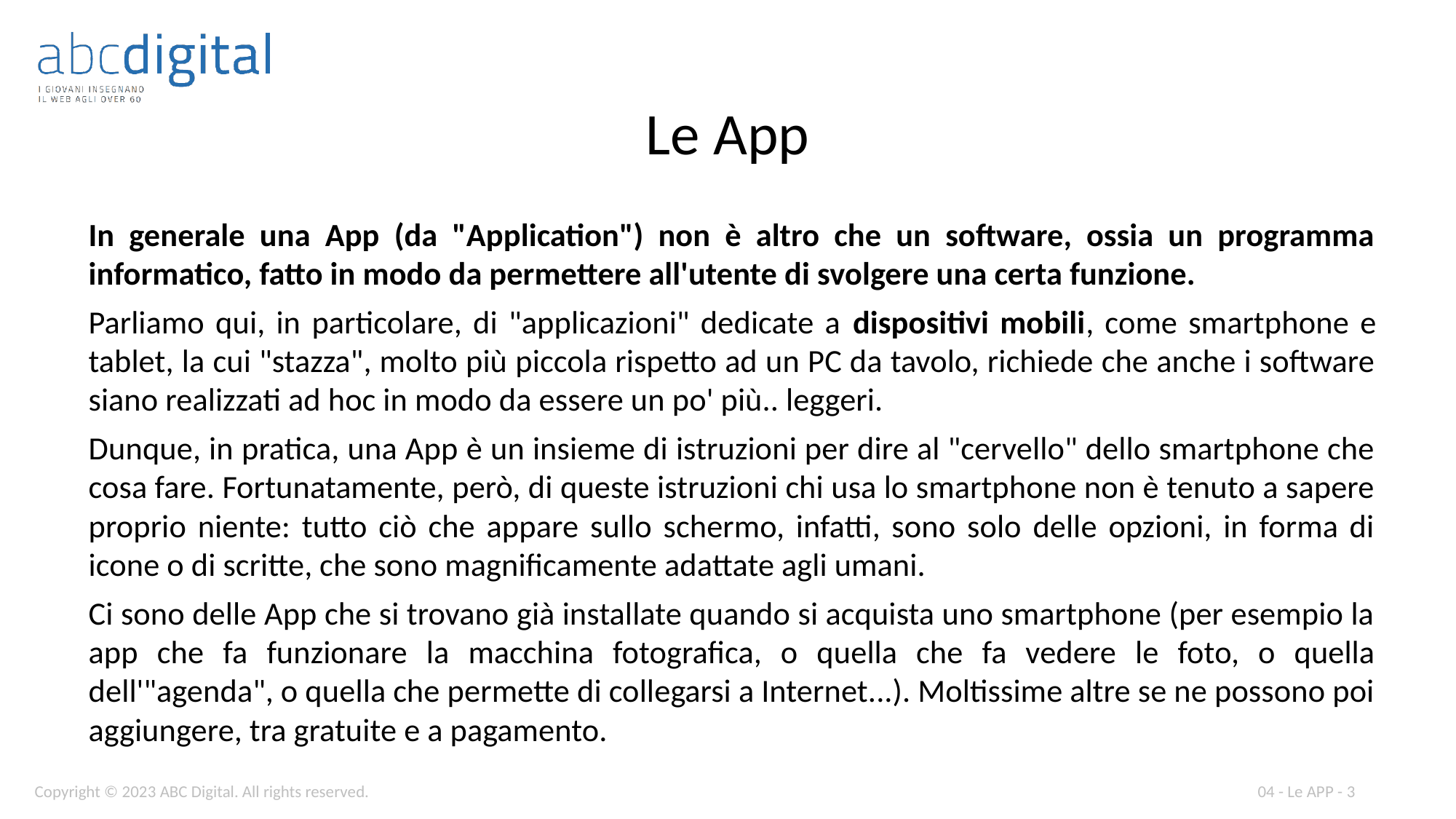

# Le App
In generale una App (da "Application") non è altro che un software, ossia un programma informatico, fatto in modo da permettere all'utente di svolgere una certa funzione.

Parliamo qui, in particolare, di "applicazioni" dedicate a dispositivi mobili, come smartphone e tablet, la cui "stazza", molto più piccola rispetto ad un PC da tavolo, richiede che anche i software siano realizzati ad hoc in modo da essere un po' più.. leggeri.

Dunque, in pratica, una App è un insieme di istruzioni per dire al "cervello" dello smartphone che cosa fare. Fortunatamente, però, di queste istruzioni chi usa lo smartphone non è tenuto a sapere proprio niente: tutto ciò che appare sullo schermo, infatti, sono solo delle opzioni, in forma di icone o di scritte, che sono magnificamente adattate agli umani.

Ci sono delle App che si trovano già installate quando si acquista uno smartphone (per esempio la app che fa funzionare la macchina fotografica, o quella che fa vedere le foto, o quella dell'"agenda", o quella che permette di collegarsi a Internet...). Moltissime altre se ne possono poi aggiungere, tra gratuite e a pagamento.